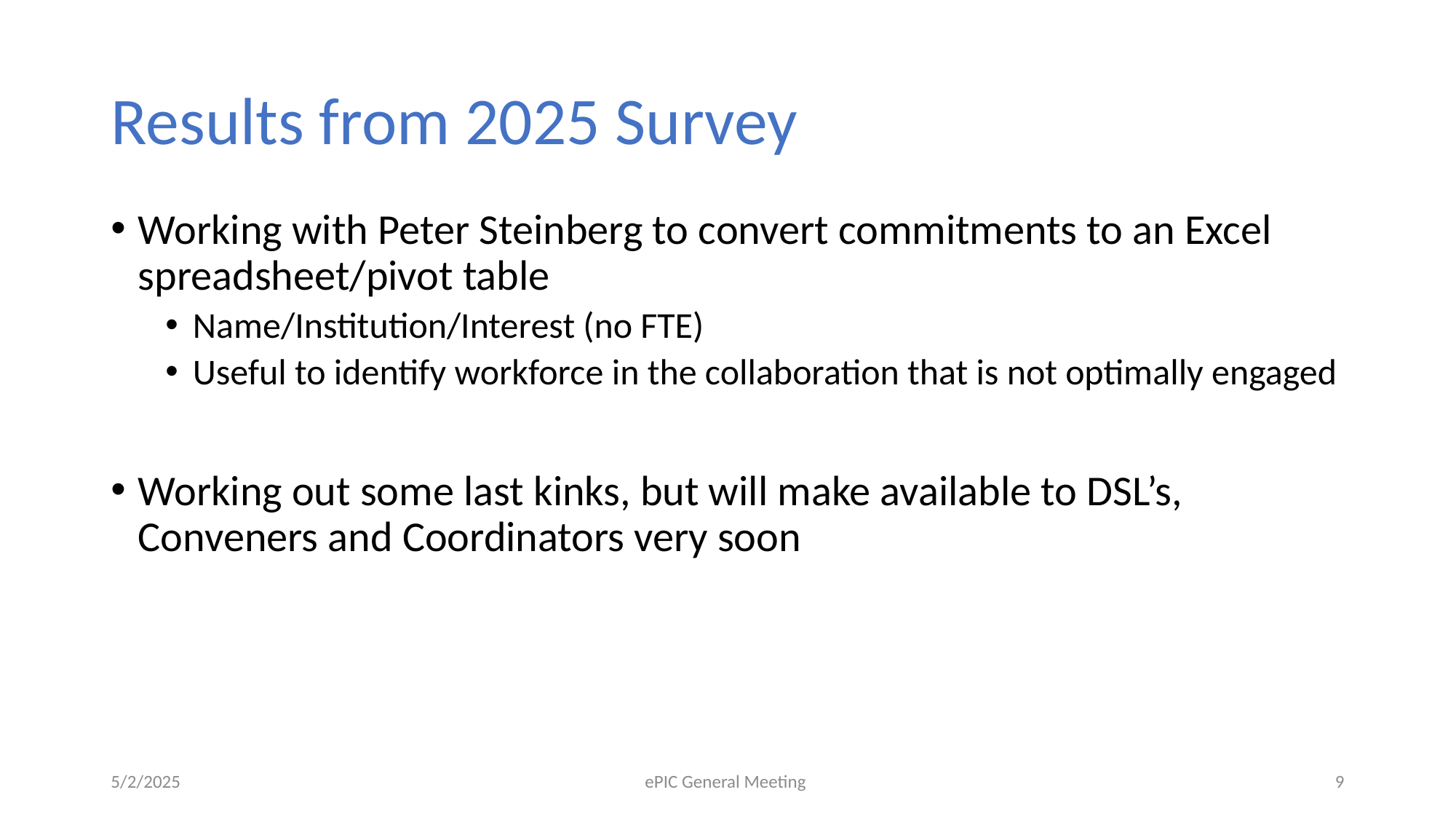

# Results from 2025 Survey
Working with Peter Steinberg to convert commitments to an Excel spreadsheet/pivot table
Name/Institution/Interest (no FTE)
Useful to identify workforce in the collaboration that is not optimally engaged

Working out some last kinks, but will make available to DSL’s, Conveners and Coordinators very soon
5/2/2025
ePIC General Meeting
9